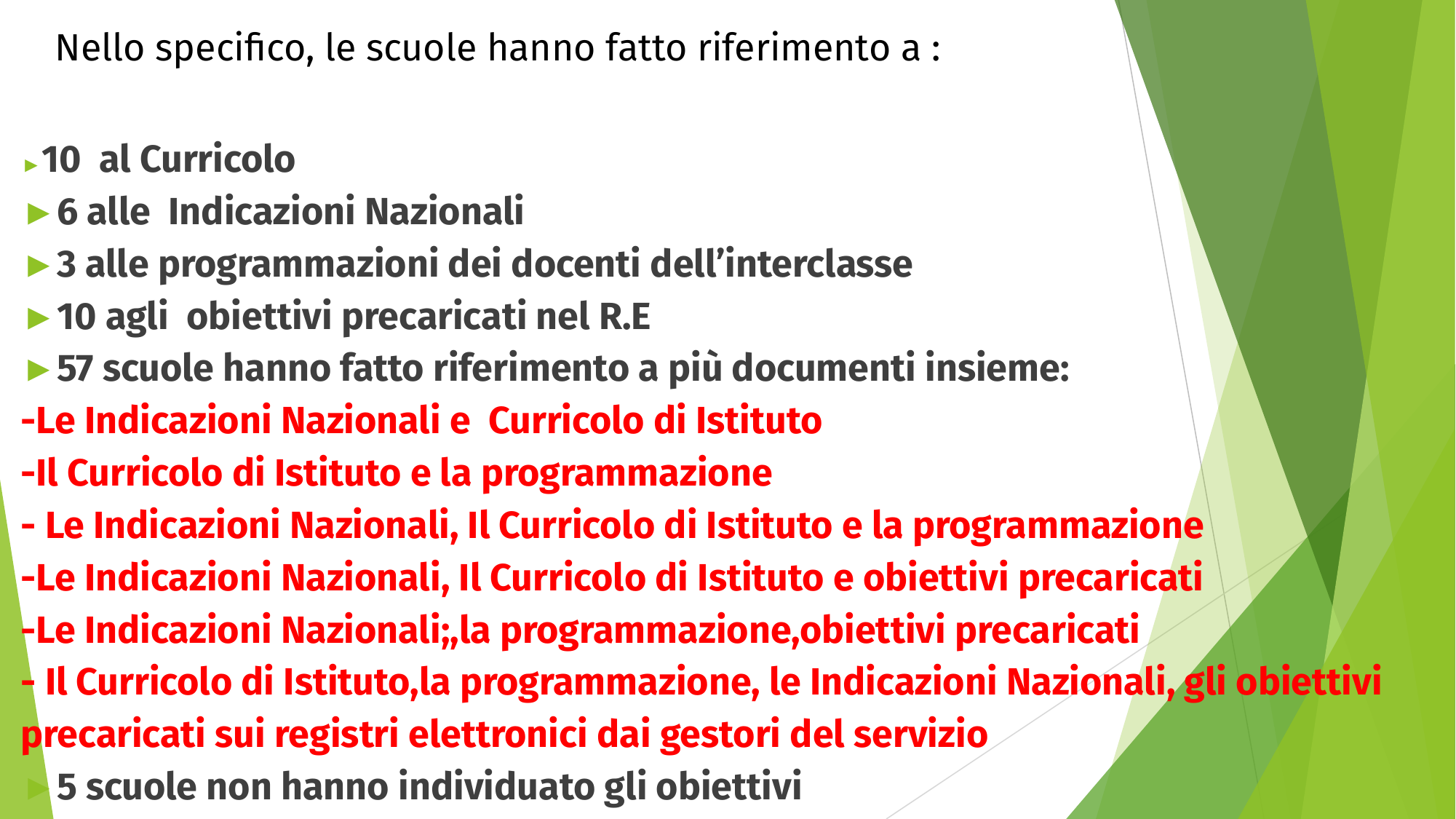

Nello specifico, le scuole hanno fatto riferimento a :
►10  al Curricolo
►6 alle  Indicazioni Nazionali
►3 alle programmazioni dei docenti dell’interclasse
►10 agli  obiettivi precaricati nel R.E
►57 scuole hanno fatto riferimento a più documenti insieme:
-Le Indicazioni Nazionali e  Curricolo di Istituto
-Il Curricolo di Istituto e la programmazione
- Le Indicazioni Nazionali, Il Curricolo di Istituto e la programmazione
-Le Indicazioni Nazionali, Il Curricolo di Istituto e obiettivi precaricati
-Le Indicazioni Nazionali;,la programmazione,obiettivi precaricati
- Il Curricolo di Istituto,la programmazione, le Indicazioni Nazionali, gli obiettivi precaricati sui registri elettronici dai gestori del servizio
►5 scuole non hanno individuato gli obiettivi